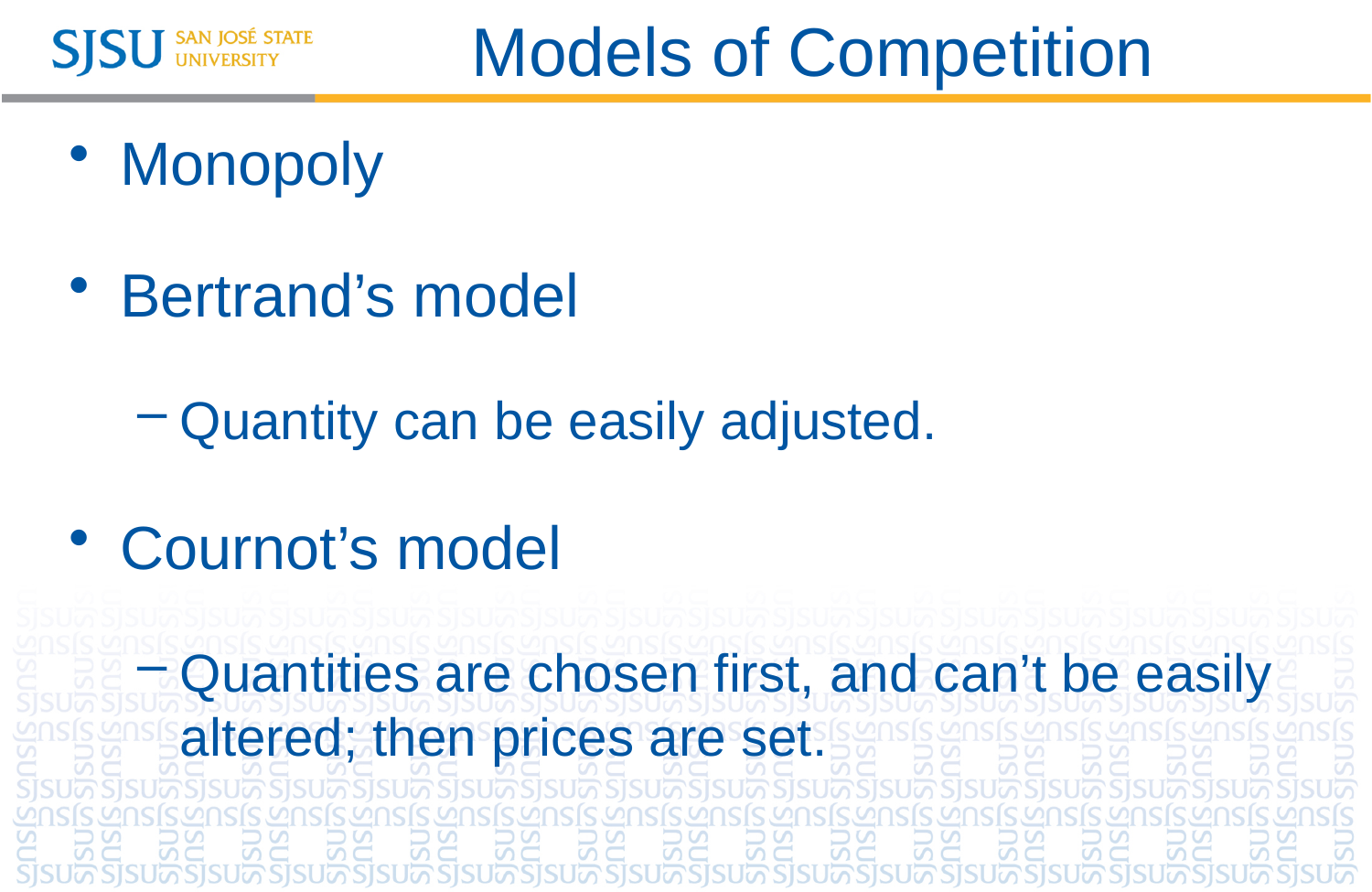

# Models of Competition
Monopoly
Bertrand’s model
Quantity can be easily adjusted.
Cournot’s model
Quantities are chosen first, and can’t be easily altered; then prices are set.